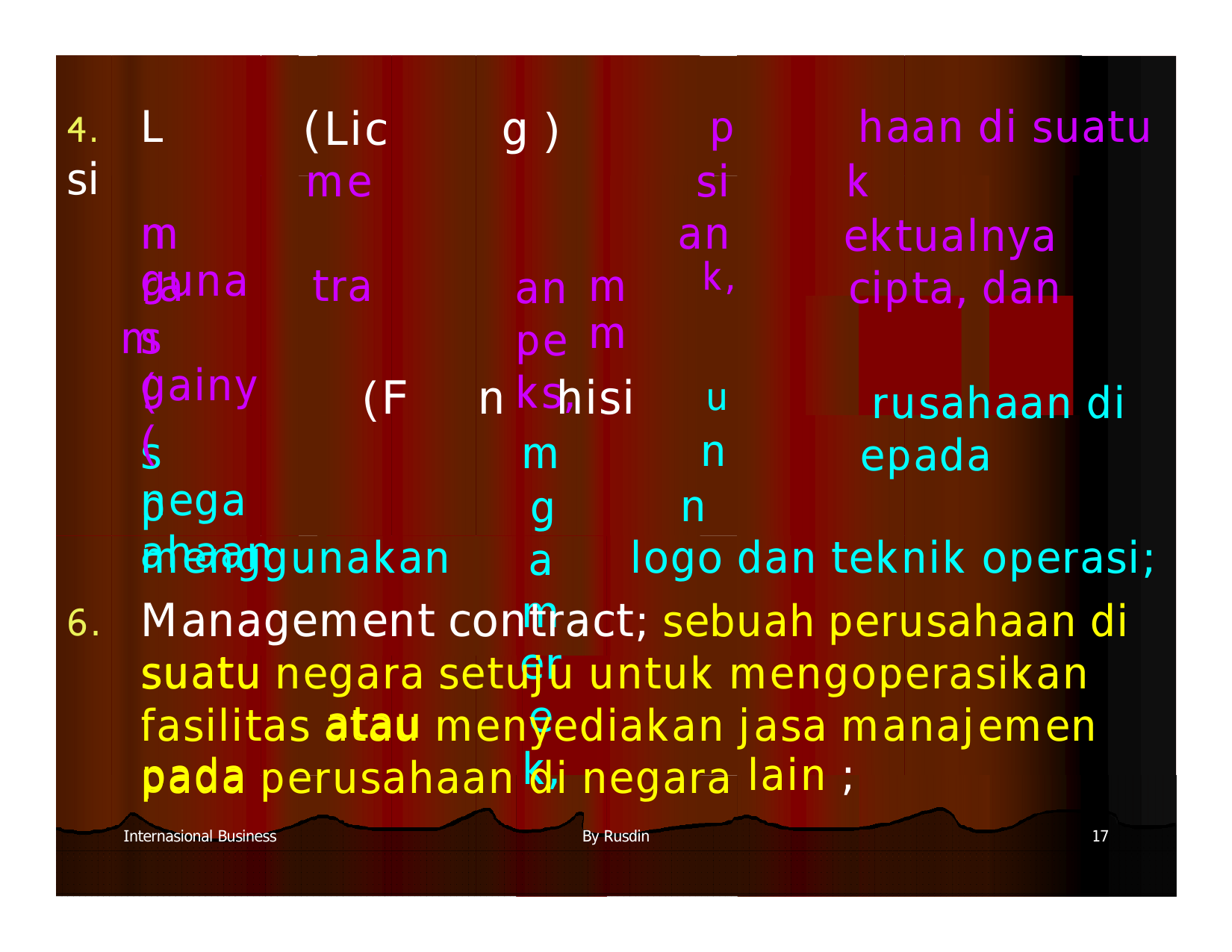

isen ega eng pate eba
uatu erus

enci mbe kan k dem a);
ra ra  m di n

n ik e ar
c e e

b r

uatu lisen milik
ere
ng); s erika a lai

erusa untu intel hak c
atu ppe hak k ntuk

4.    L         si
n        ra
m
((         n,
s
5.
s
p
mengg
6.

(F     n   hisi

p

haan di suatu

(Lic
g )
		an pe ks,
me
si
k
negara memberikan lisensi untuk

k,

ektualnya cipta, dan
rusahaan di epada

m          guna
an
tra
mm

u

s        gainy

n

s           nega
m
ga merek,
p          ahaan
n
menggunakan
logo dan teknik
operasi;

Management contract; sebuah perusahaan di
6.
suatu negara setuju untuk mengoperasikan
tt                   tt  jj       tt  kk                      iikk

suatu
pada
Internasional Business

atau
By Rusdin

lain ;
17
fasilitas atau menyediakan jasa manajemen
pada perusahaan di negara
padapada perusahaanperusahaan didi negaranegara lainlain